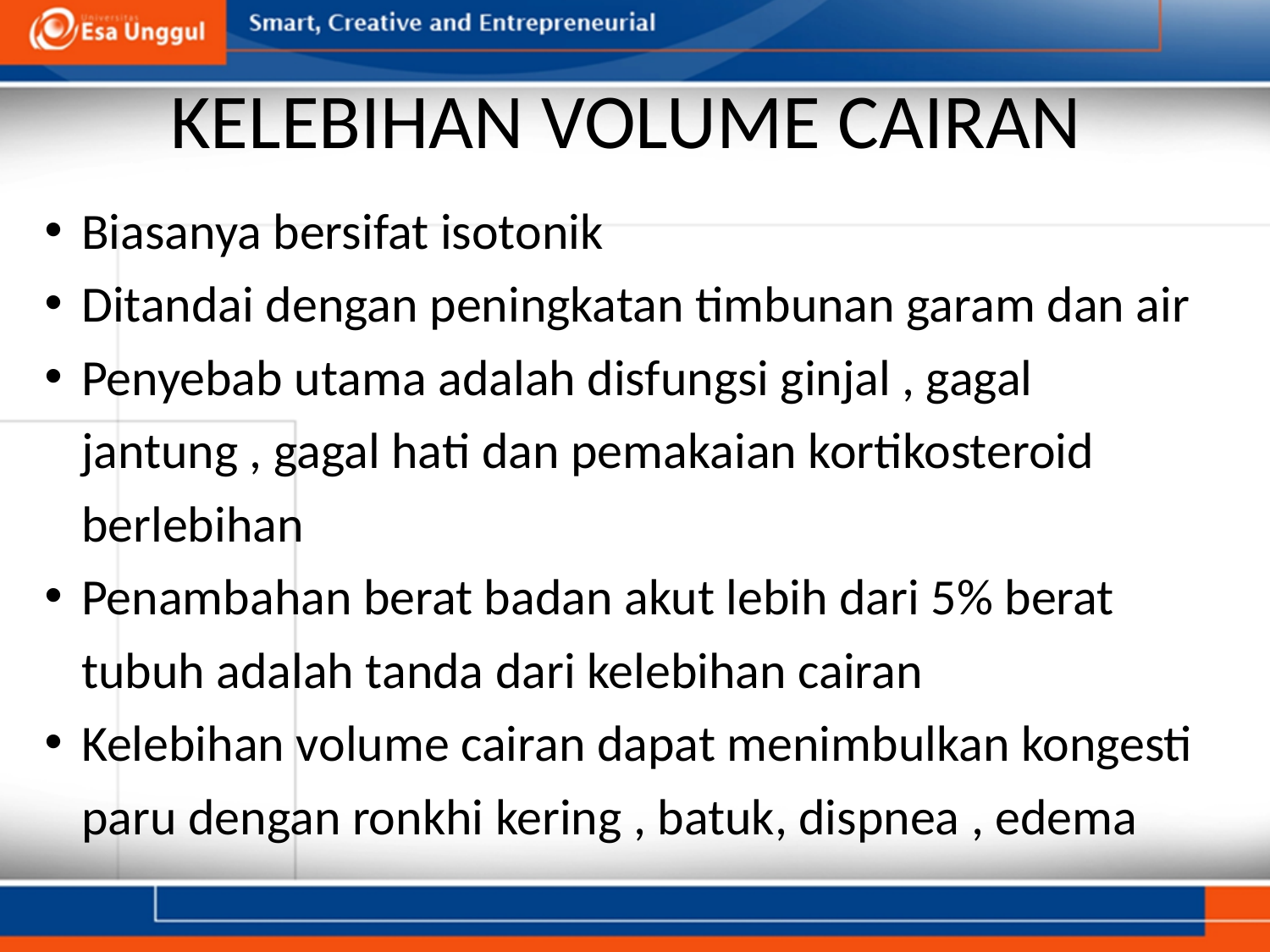

# KELEBIHAN VOLUME CAIRAN
Biasanya bersifat isotonik
Ditandai dengan peningkatan timbunan garam dan air
Penyebab utama adalah disfungsi ginjal , gagal jantung , gagal hati dan pemakaian kortikosteroid berlebihan
Penambahan berat badan akut lebih dari 5% berat tubuh adalah tanda dari kelebihan cairan
Kelebihan volume cairan dapat menimbulkan kongesti paru dengan ronkhi kering , batuk, dispnea , edema